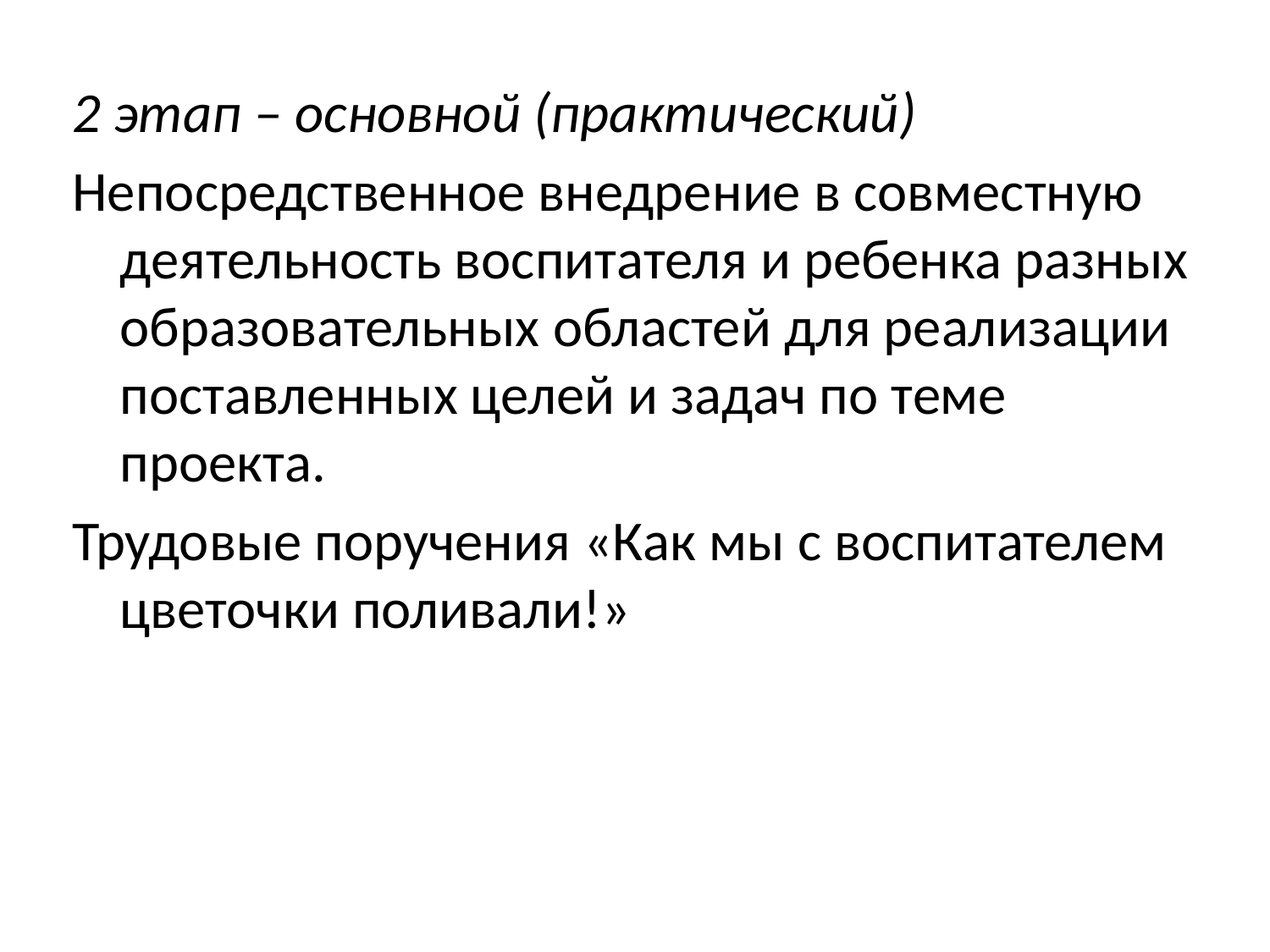

2 этап – основной (практический)
Непосредственное внедрение в совместную деятельность воспитателя и ребенка разных образовательных областей для реализации поставленных целей и задач по теме проекта.
Трудовые поручения «Как мы с воспитателем цветочки поливали!»